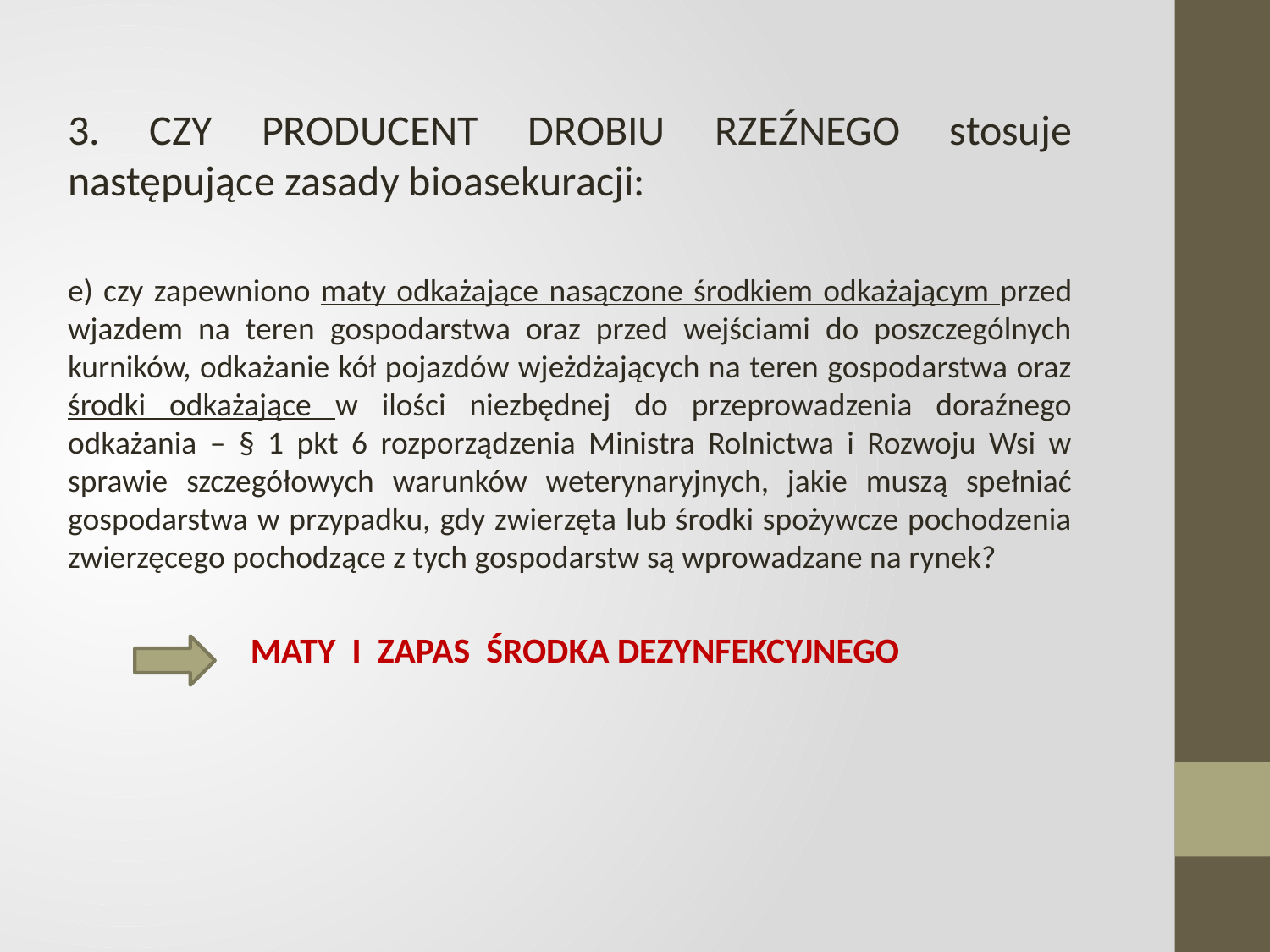

3. CZY PRODUCENT DROBIU RZEŹNEGO stosuje następujące zasady bioasekuracji:

e) czy zapewniono maty odkażające nasączone środkiem odkażającym przed wjazdem na teren gospodarstwa oraz przed wejściami do poszczególnych kurników, odkażanie kół pojazdów wjeżdżających na teren gospodarstwa oraz środki odkażające w ilości niezbędnej do przeprowadzenia doraźnego odkażania – § 1 pkt 6 rozporządzenia Ministra Rolnictwa i Rozwoju Wsi w sprawie szczegółowych warunków weterynaryjnych, jakie muszą spełniać gospodarstwa w przypadku, gdy zwierzęta lub środki spożywcze pochodzenia zwierzęcego pochodzące z tych gospodarstw są wprowadzane na rynek?

                        MATY  I  ZAPAS  ŚRODKA DEZYNFEKCYJNEGO